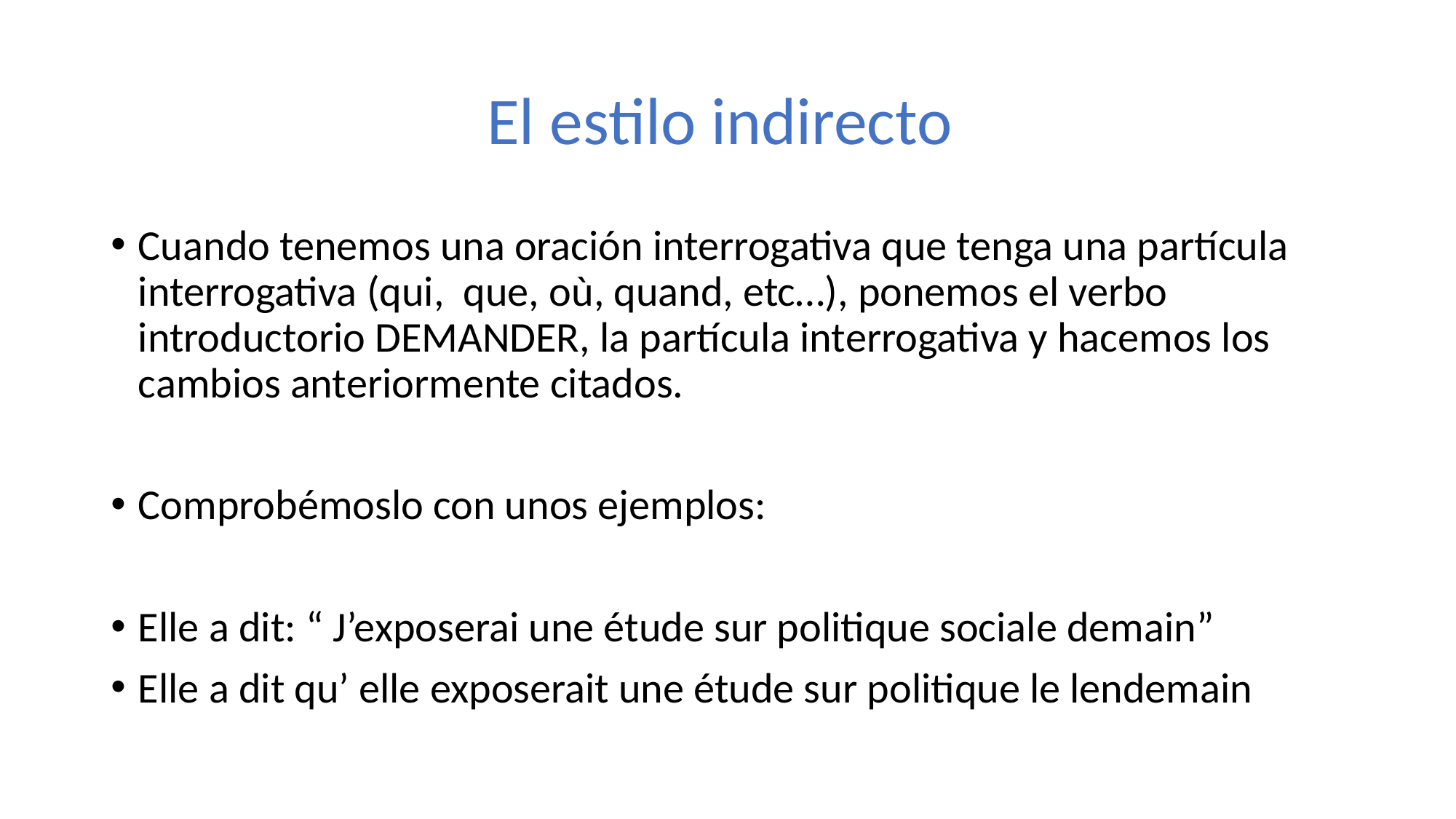

# El estilo indirecto
Cuando tenemos una oración interrogativa que tenga una partícula interrogativa (qui,  que, où, quand, etc…), ponemos el verbo introductorio DEMANDER, la partícula interrogativa y hacemos los cambios anteriormente citados.

Comprobémoslo con unos ejemplos:

Elle a dit: “ J’exposerai une étude sur politique sociale demain”
Elle a dit qu’ elle exposerait une étude sur politique le lendemain